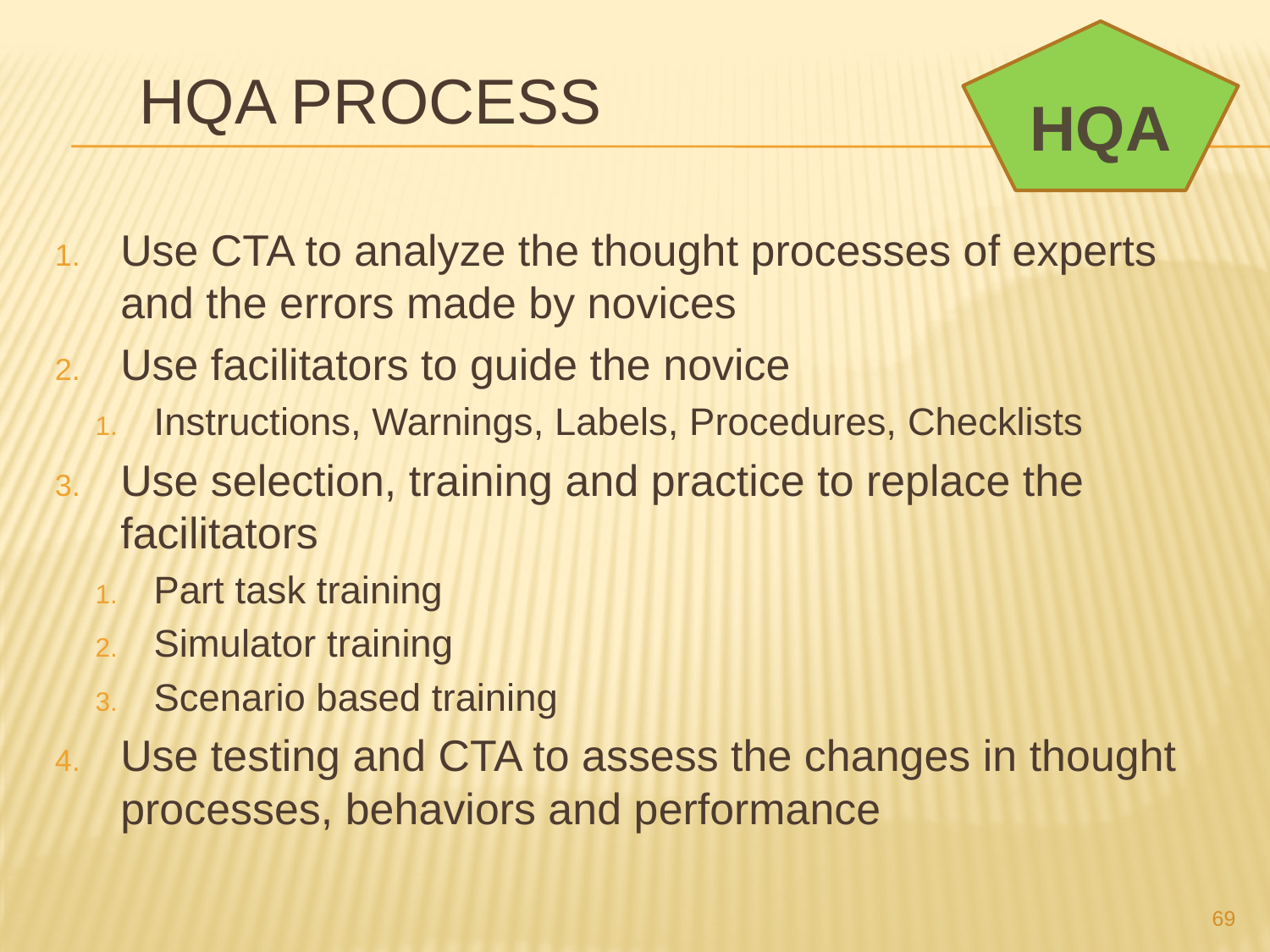

HQA
# HQA Process
Use CTA to analyze the thought processes of experts and the errors made by novices
Use facilitators to guide the novice
Instructions, Warnings, Labels, Procedures, Checklists
Use selection, training and practice to replace the facilitators
Part task training
Simulator training
Scenario based training
Use testing and CTA to assess the changes in thought processes, behaviors and performance
69